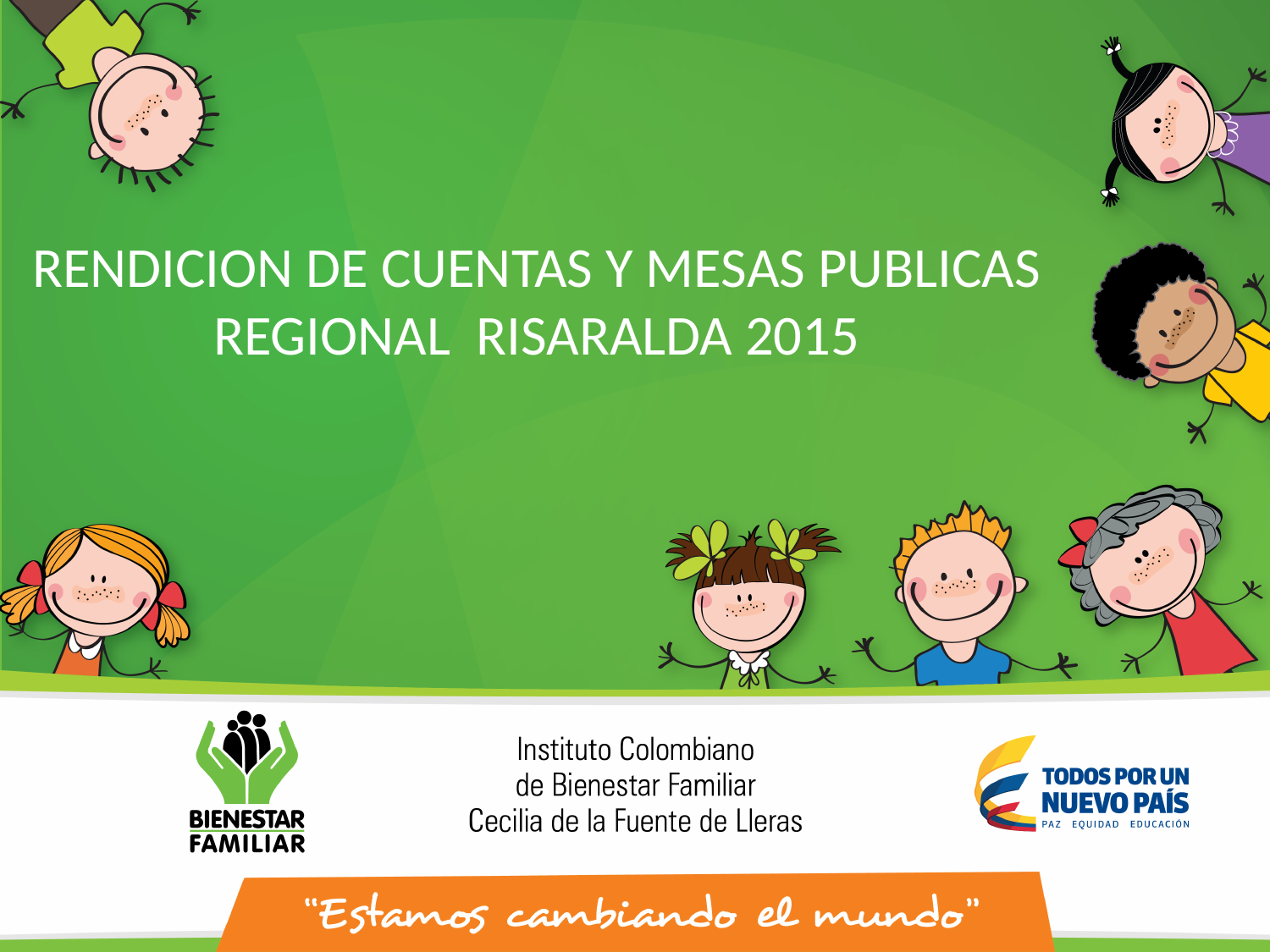

RENDICION DE CUENTAS Y MESAS PUBLICAS
REGIONAL  RISARALDA 2015